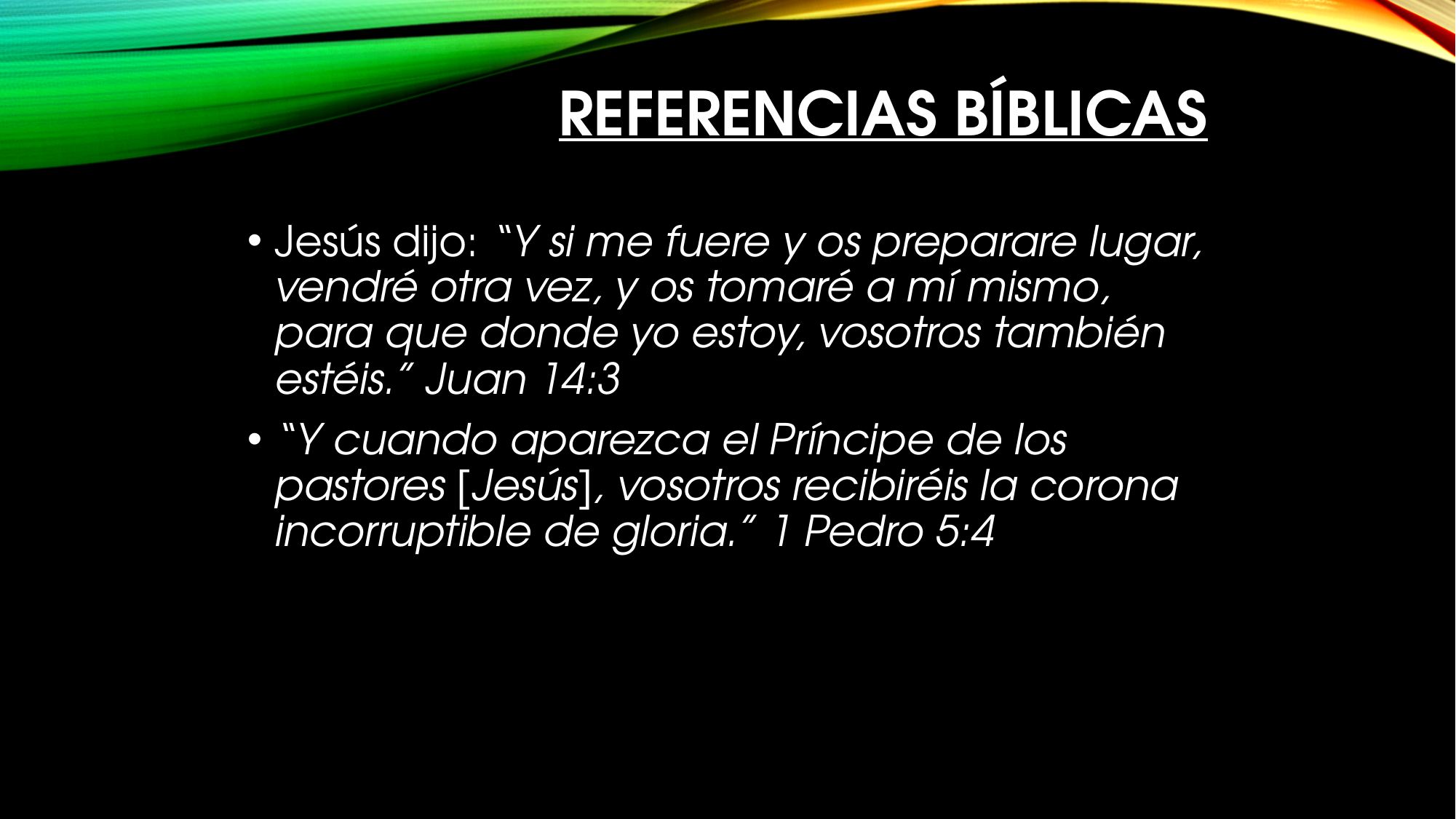

# Referencias Bíblicas
Jesús dijo: “Y si me fuere y os preparare lugar, vendré otra vez, y os tomaré a mí mismo, para que donde yo estoy, vosotros también estéis.” Juan 14:3
“Y cuando aparezca el Príncipe de los pastores [Jesús], vosotros recibiréis la corona incorruptible de gloria.” 1 Pedro 5:4